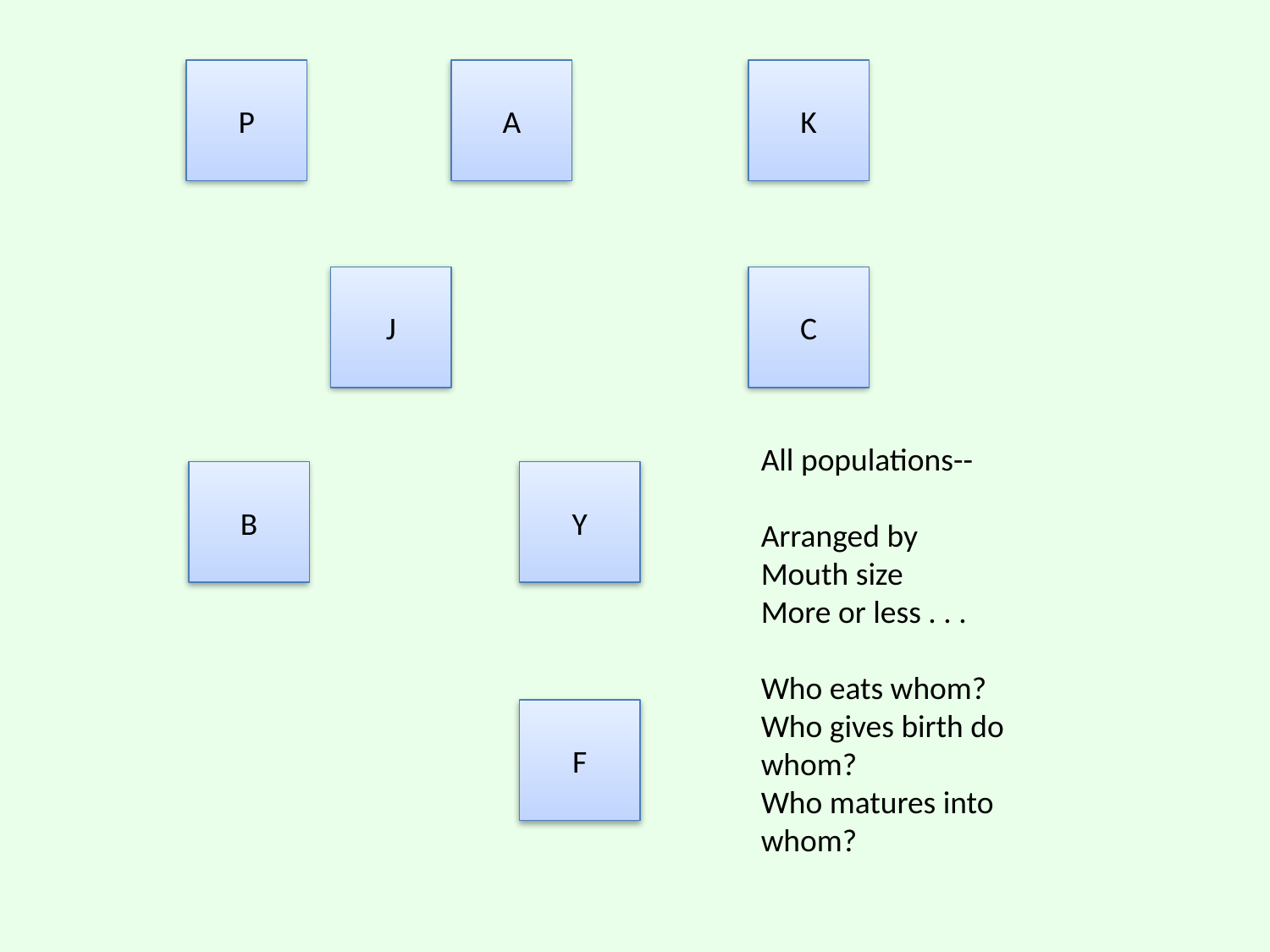

P
A
K
J
C
All populations--

Arranged by
Mouth size
More or less . . .

Who eats whom?
Who gives birth do whom?
Who matures into whom?
B
Y
F